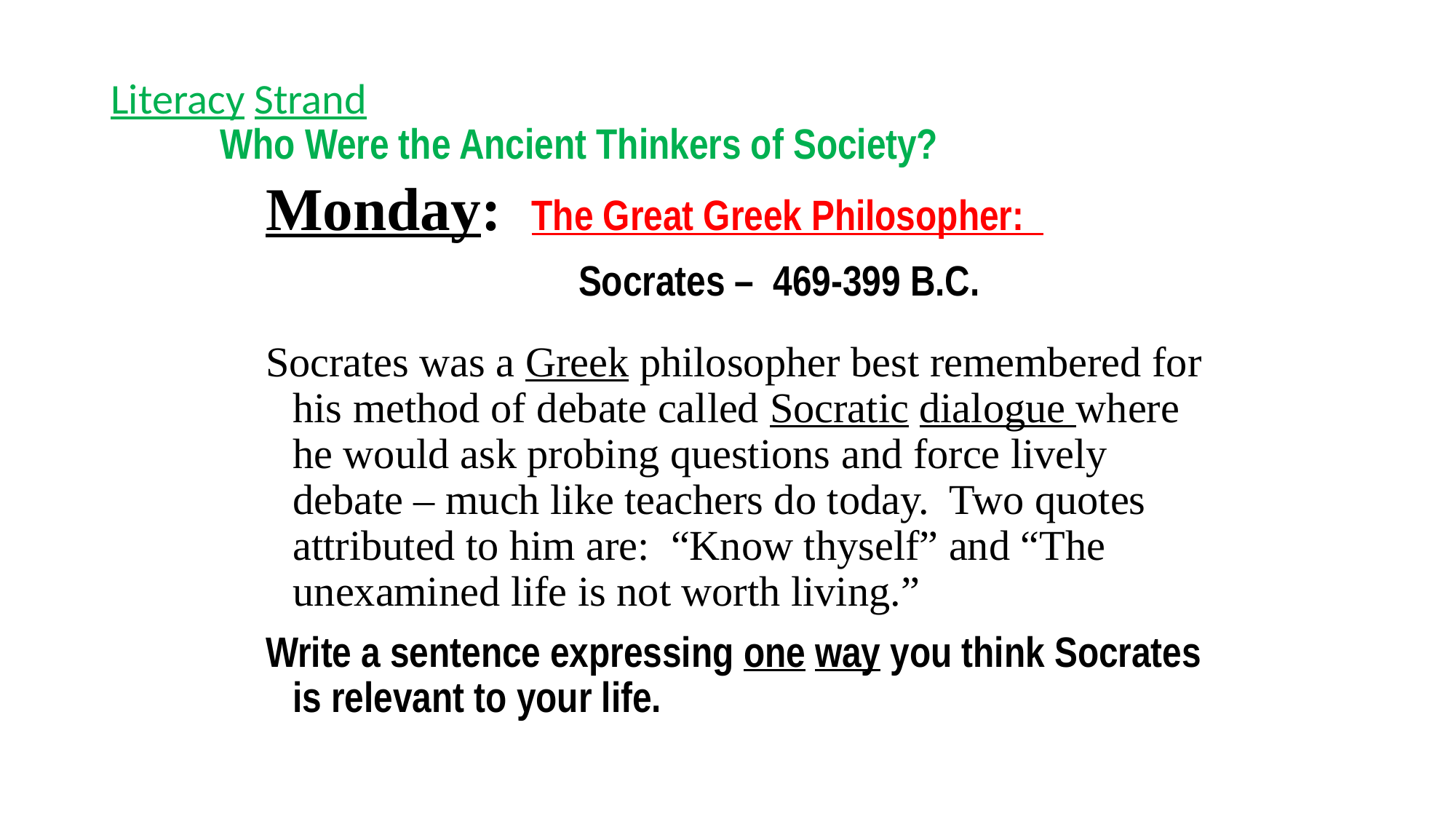

# Literacy Strand Who Were the Ancient Thinkers of Society?
Monday:  The Great Greek Philosopher:
			       Socrates –  469-399 B.C.

Socrates was a Greek philosopher best remembered for his method of debate called Socratic dialogue where he would ask probing questions and force lively debate – much like teachers do today.  Two quotes attributed to him are:  “Know thyself” and “The unexamined life is not worth living.”
Write a sentence expressing one way you think Socrates is relevant to your life.